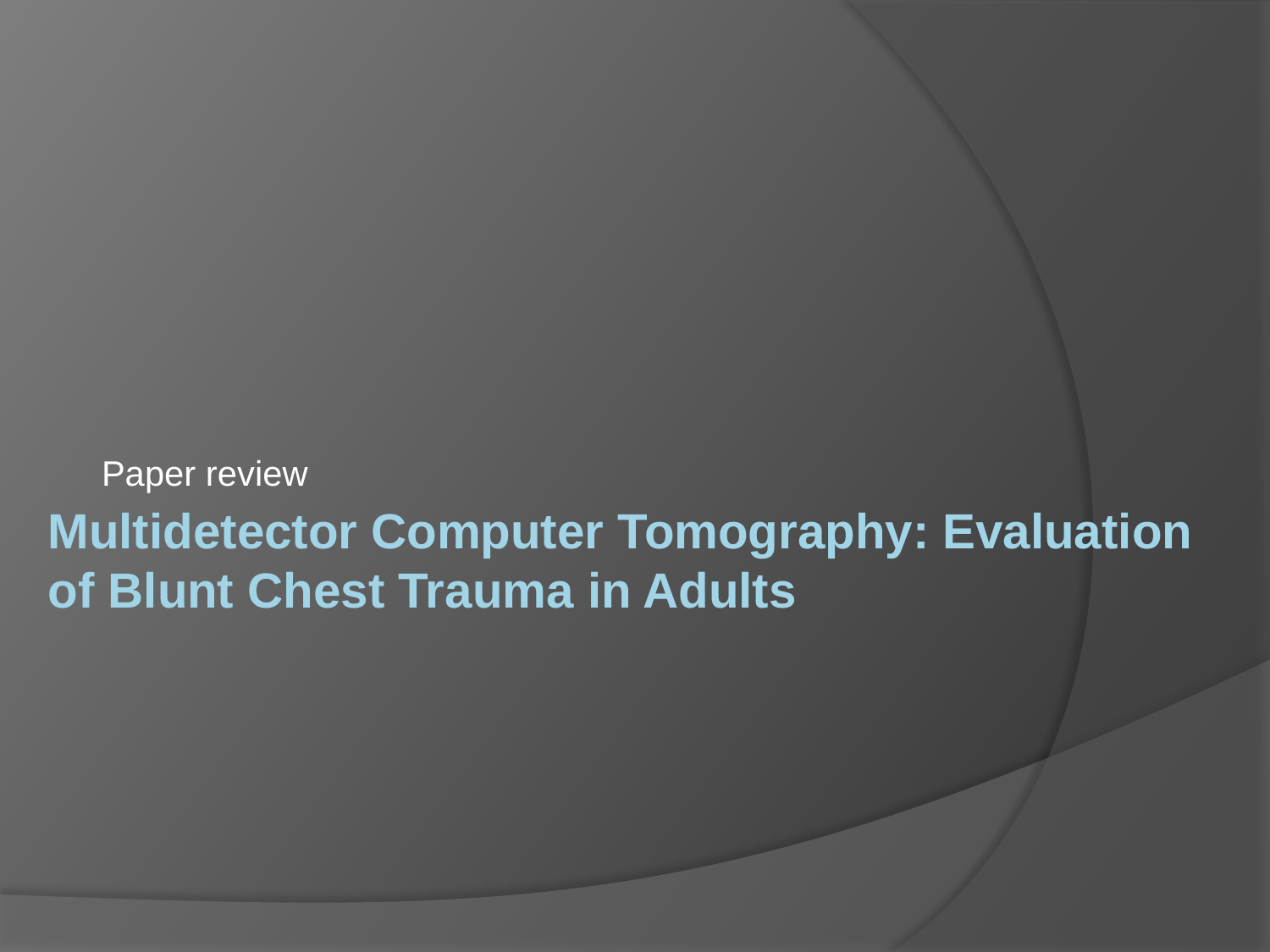

Paper review
# Multidetector Computer Tomography: Evaluation of Blunt Chest Trauma in Adults